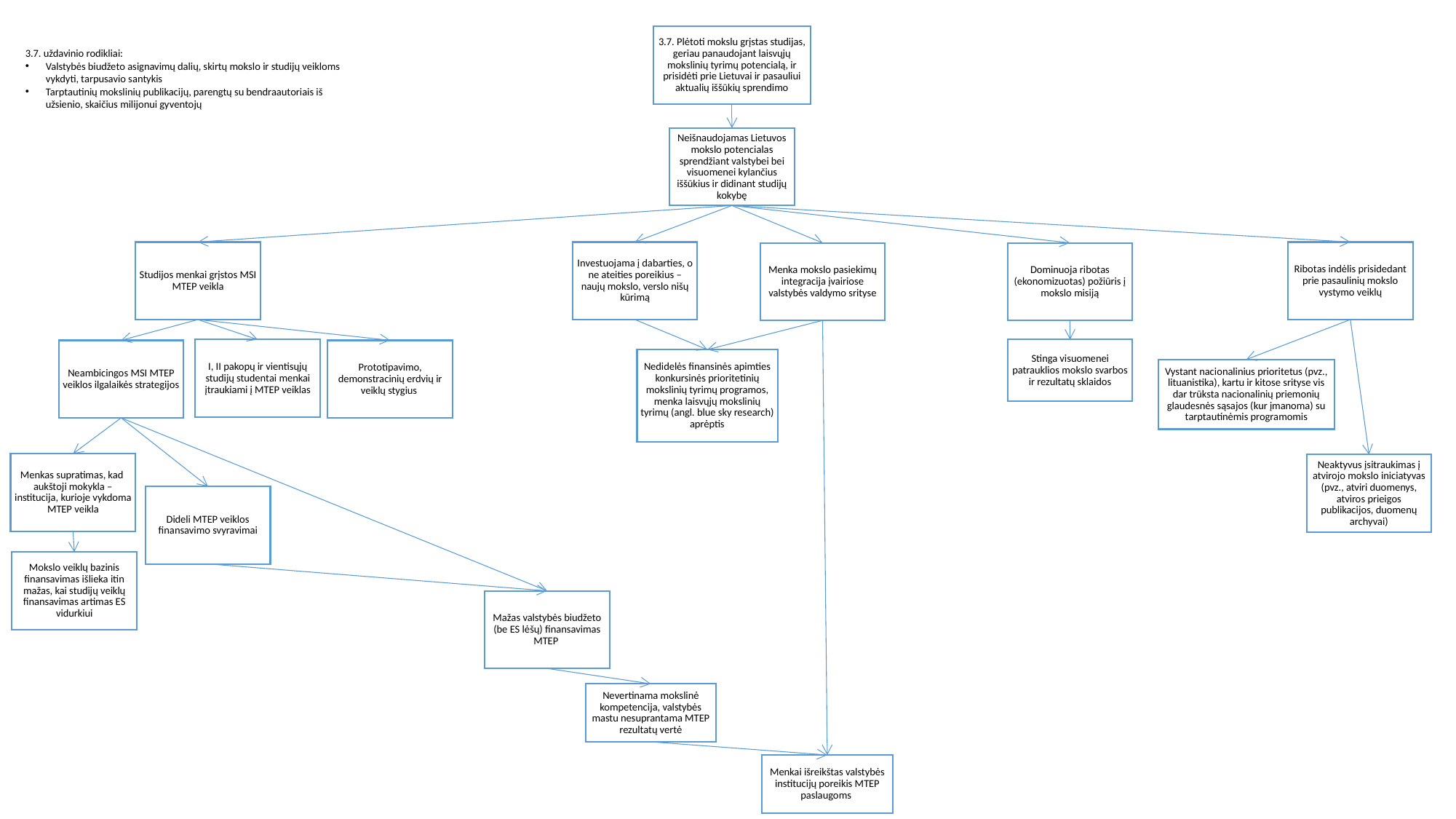

3.7. uždavinio rodikliai:
Valstybės biudžeto asignavimų dalių, skirtų mokslo ir studijų veikloms vykdyti, tarpusavio santykis
Tarptautinių mokslinių publikacijų, parengtų su bendraautoriais iš užsienio, skaičius milijonui gyventojų
3.7. Plėtoti mokslu grįstas studijas, geriau panaudojant laisvųjų mokslinių tyrimų potencialą, ir prisidėti prie Lietuvai ir pasauliui aktualių iššūkių sprendimo
Neišnaudojamas Lietuvos mokslo potencialas sprendžiant valstybei bei visuomenei kylančius iššūkius ir didinant studijų kokybę
Ribotas indėlis prisidedant prie pasaulinių mokslo vystymo veiklų
Studijos menkai grįstos MSI MTEP veikla
Investuojama į dabarties, o ne ateities poreikius – naujų mokslo, verslo nišų kūrimą
Menka mokslo pasiekimų integracija įvairiose valstybės valdymo srityse
Dominuoja ribotas (ekonomizuotas) požiūris į mokslo misiją
I, II pakopų ir vientisųjų studijų studentai menkai įtraukiami į MTEP veiklas
Stinga visuomenei patrauklios mokslo svarbos ir rezultatų sklaidos
Neambicingos MSI MTEP veiklos ilgalaikės strategijos
Prototipavimo, demonstracinių erdvių ir veiklų stygius
Nedidelės finansinės apimties konkursinės prioritetinių mokslinių tyrimų programos, menka laisvųjų mokslinių tyrimų (angl. blue sky research) aprėptis
Vystant nacionalinius prioritetus (pvz., lituanistika), kartu ir kitose srityse vis dar trūksta nacionalinių priemonių glaudesnės sąsajos (kur įmanoma) su tarptautinėmis programomis
Menkas supratimas, kad  aukštoji mokykla – institucija, kurioje vykdoma MTEP veikla
Neaktyvus įsitraukimas į atvirojo mokslo iniciatyvas (pvz., atviri duomenys, atviros prieigos publikacijos, duomenų archyvai)
Dideli MTEP veiklos finansavimo svyravimai
Mokslo veiklų bazinis finansavimas išlieka itin mažas, kai studijų veiklų finansavimas artimas ES vidurkiui
Mažas valstybės biudžeto (be ES lėšų) finansavimas MTEP
Nevertinama mokslinė kompetencija, valstybės mastu nesuprantama MTEP rezultatų vertė
Menkai išreikštas valstybės institucijų poreikis MTEP paslaugoms